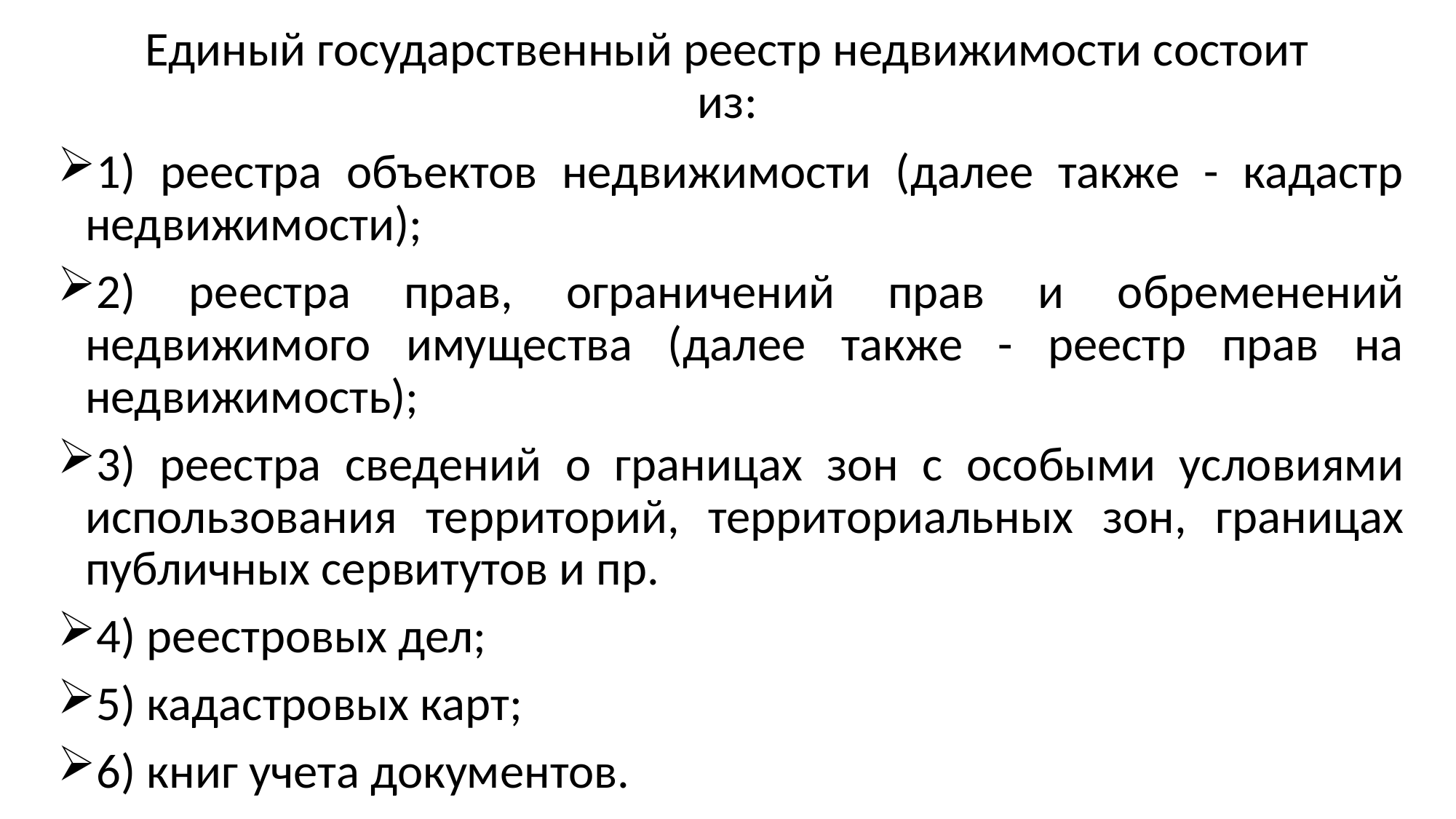

# Единый государственный реестр недвижимости состоит из:
1) реестра объектов недвижимости (далее также - кадастр недвижимости);
2) реестра прав, ограничений прав и обременений недвижимого имущества (далее также - реестр прав на недвижимость);
3) реестра сведений о границах зон с особыми условиями использования территорий, территориальных зон, границах публичных сервитутов и пр.
4) реестровых дел;
5) кадастровых карт;
6) книг учета документов.